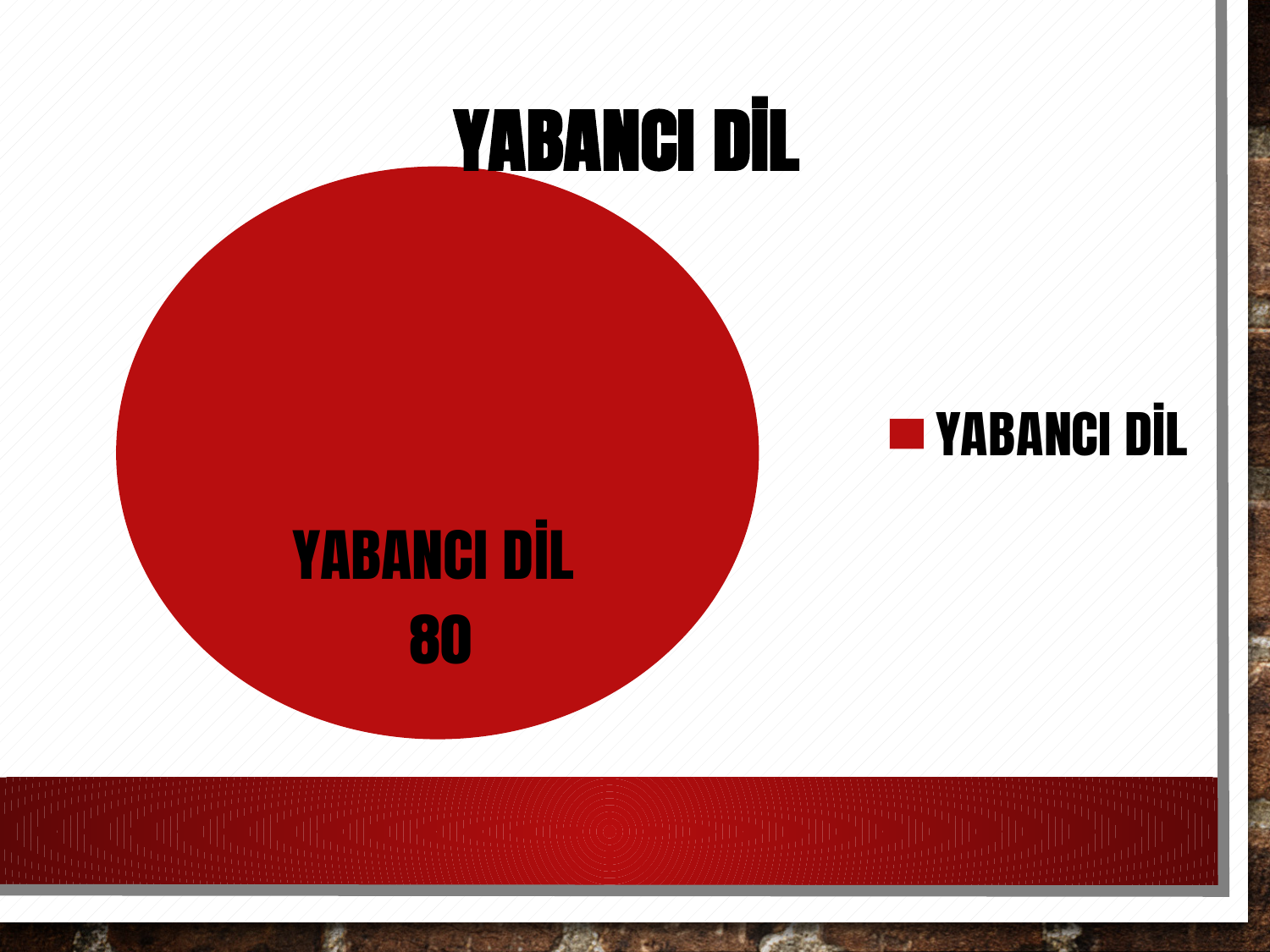

### Chart: YABANCI DİL

| Category | YABANCI DİL |
|---|---|
| YABANCI DİL | 80.0 |